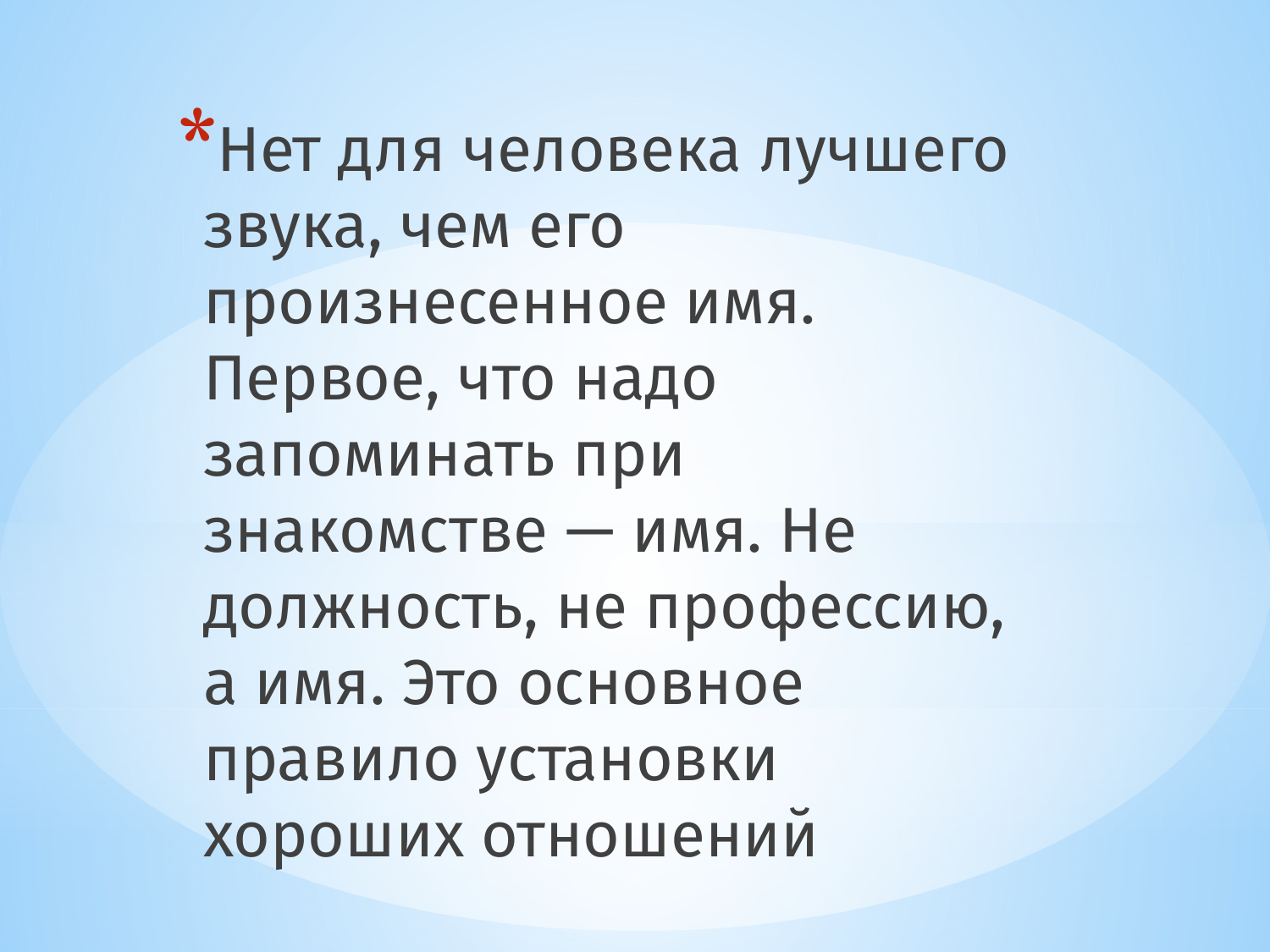

Нет для человека лучшего звука, чем его произнесенное имя. Первое, что надо запоминать при знакомстве — имя. Не должность, не профессию, а имя. Это основное правило установки хороших отношений